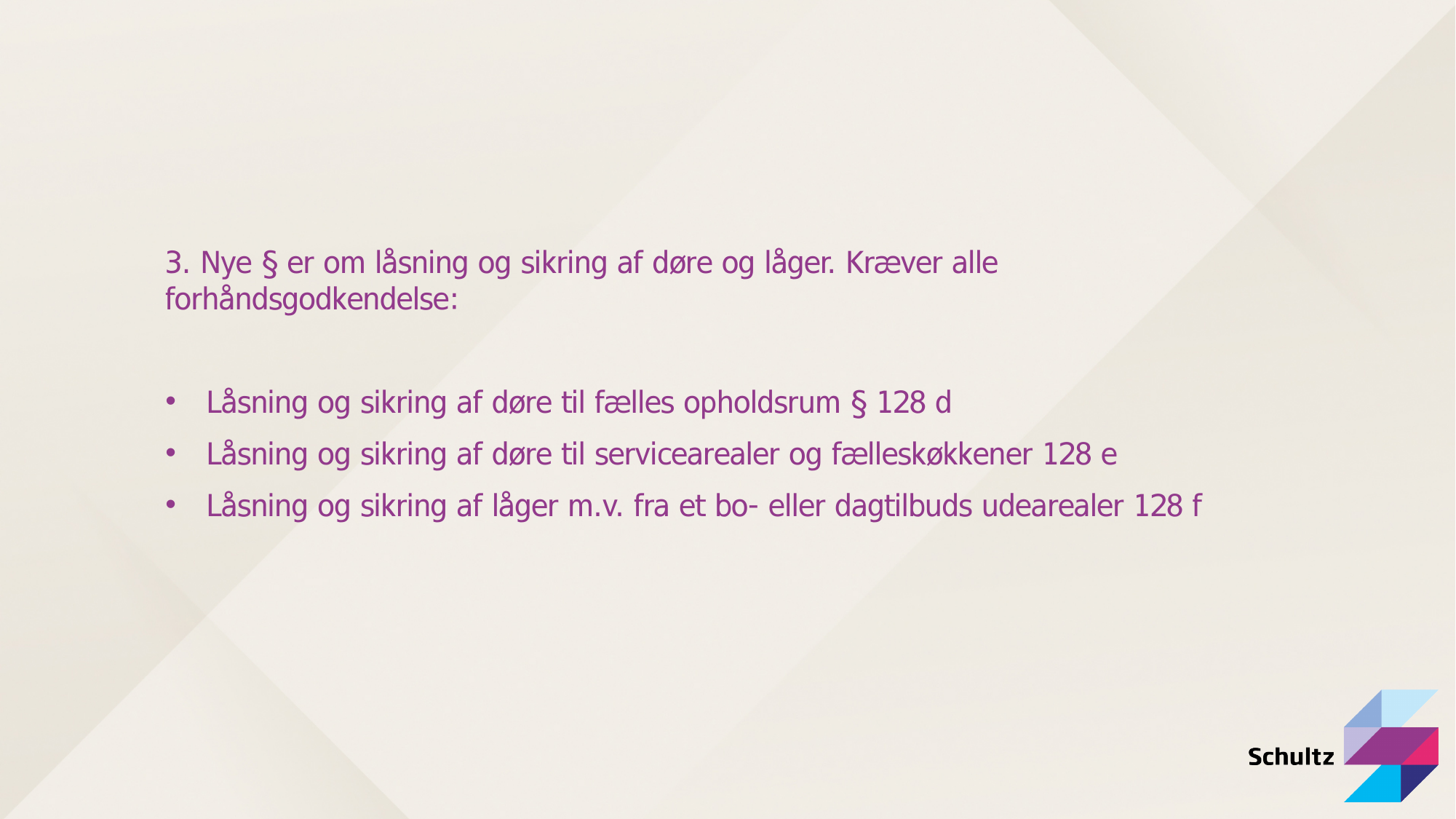

3. Nye § er om låsning og sikring af døre og låger. Kræver alle forhåndsgodkendelse:

Låsning og sikring af døre til fælles opholdsrum § 128 d
Låsning og sikring af døre til servicearealer og fælleskøkkener 128 e
Låsning og sikring af låger m.v. fra et bo- eller dagtilbuds udearealer 128 f